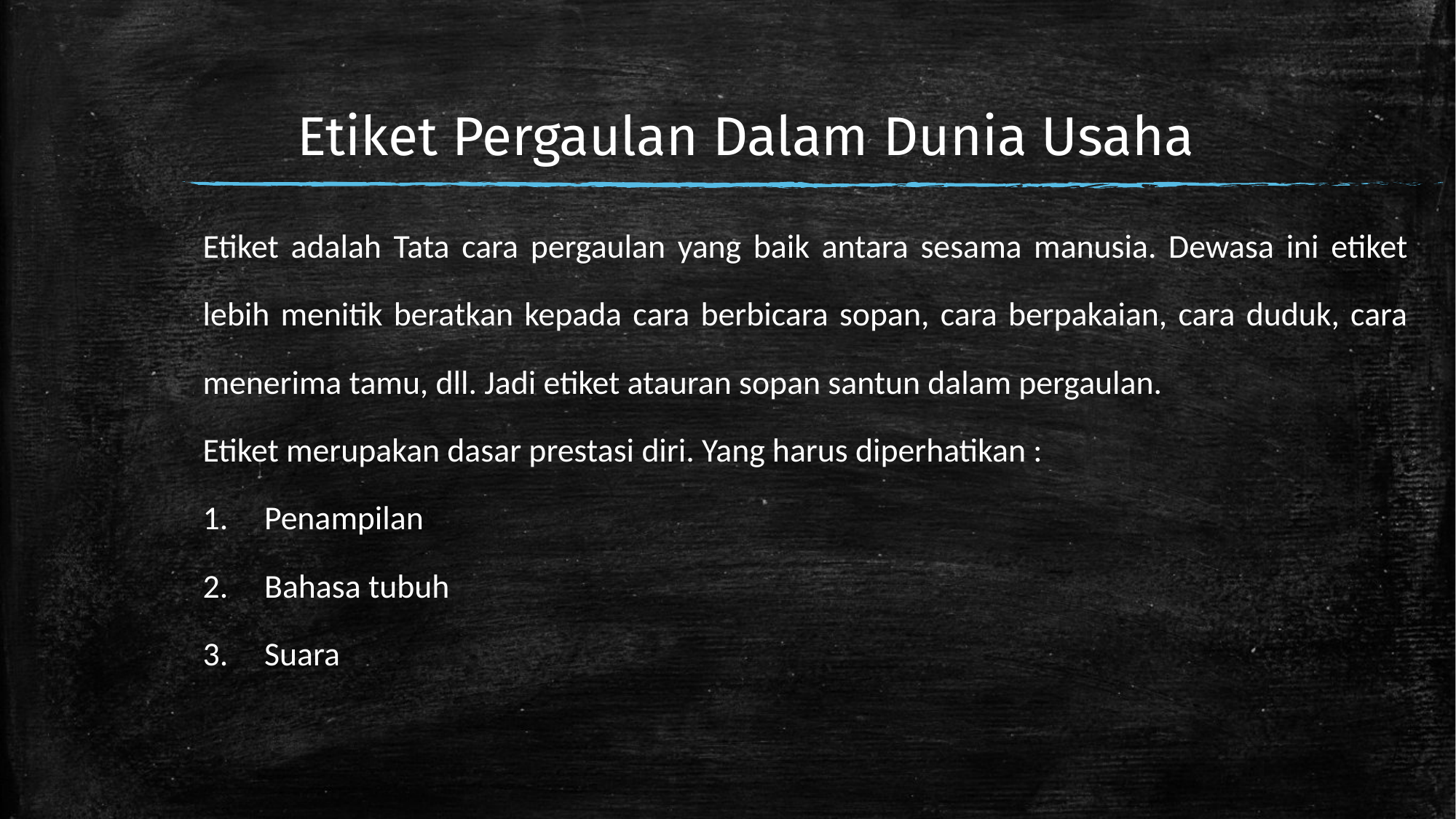

# Etiket Pergaulan Dalam Dunia Usaha
Etiket adalah Tata cara pergaulan yang baik antara sesama manusia. Dewasa ini etiket lebih menitik beratkan kepada cara berbicara sopan, cara berpakaian, cara duduk, cara menerima tamu, dll. Jadi etiket atauran sopan santun dalam pergaulan.
Etiket merupakan dasar prestasi diri. Yang harus diperhatikan :
Penampilan
Bahasa tubuh
Suara